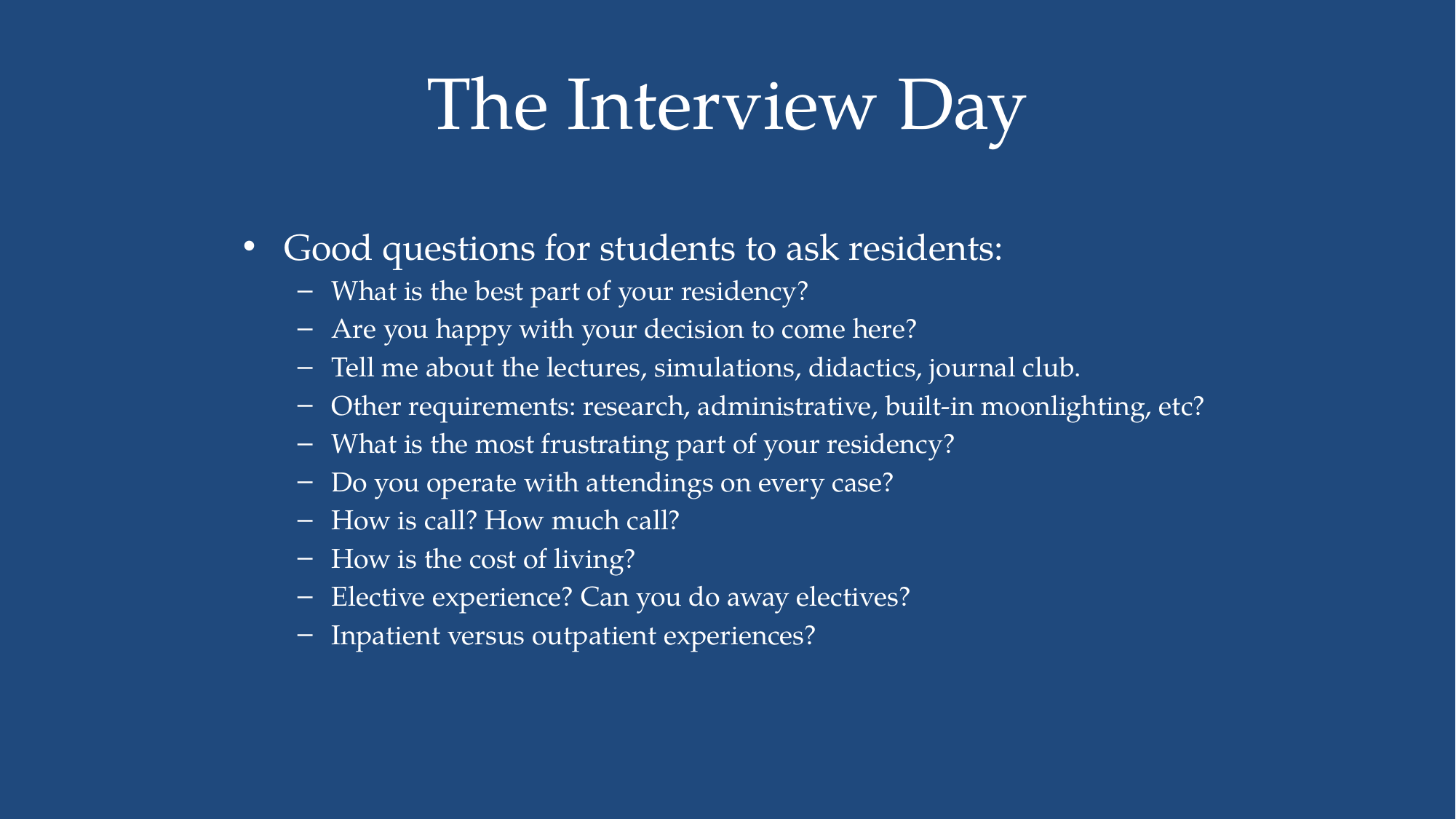

# The Interview Day
Good questions for students to ask residents:
What is the best part of your residency?
Are you happy with your decision to come here?
Tell me about the lectures, simulations, didactics, journal club.
Other requirements: research, administrative, built-in moonlighting, etc?
What is the most frustrating part of your residency?
Do you operate with attendings on every case?
How is call? How much call?
How is the cost of living?
Elective experience? Can you do away electives?
Inpatient versus outpatient experiences?